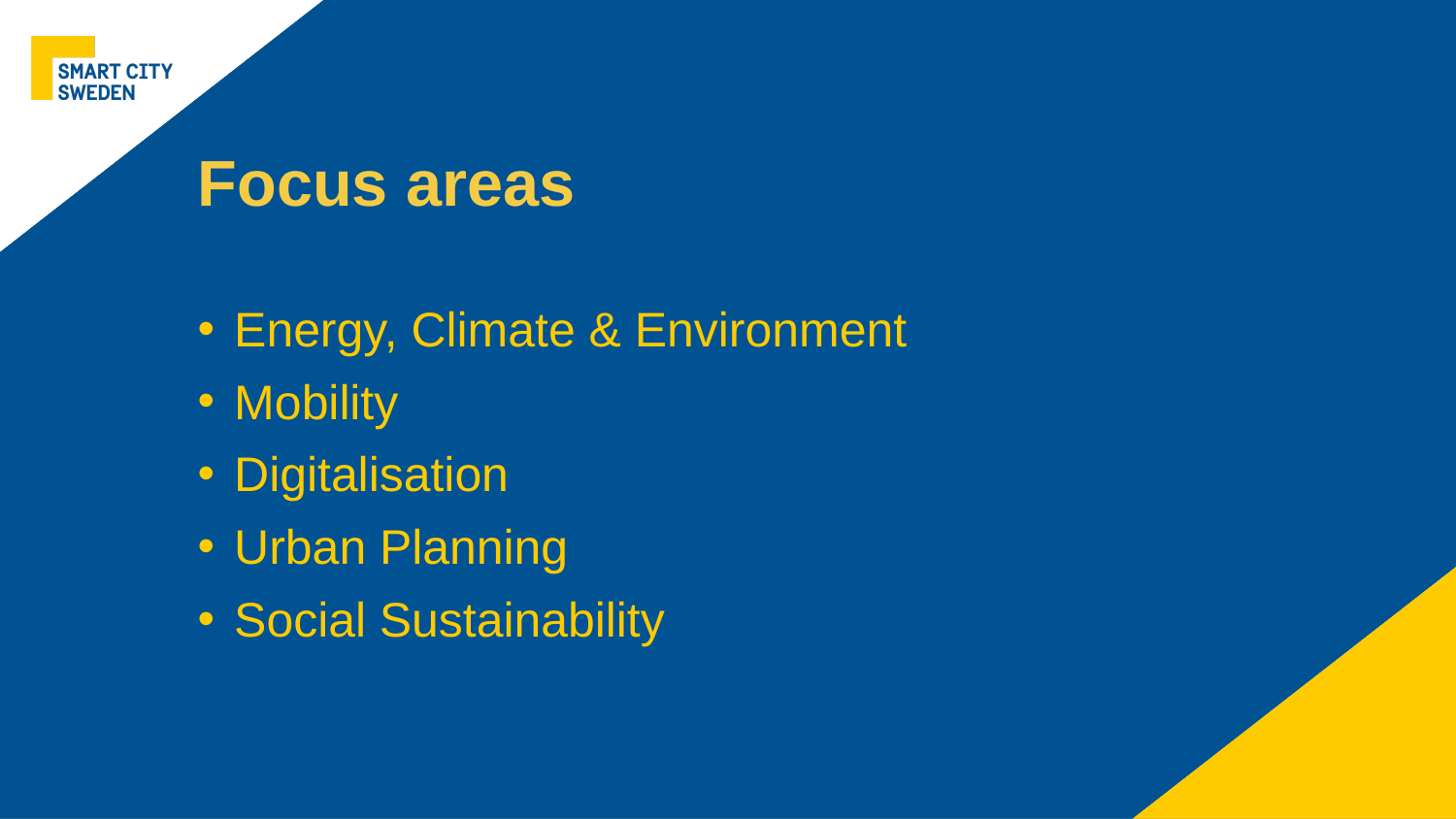

# Focus areas
Energy, Climate & Environment
Mobility
Digitalisation
Urban Planning
Social Sustainability